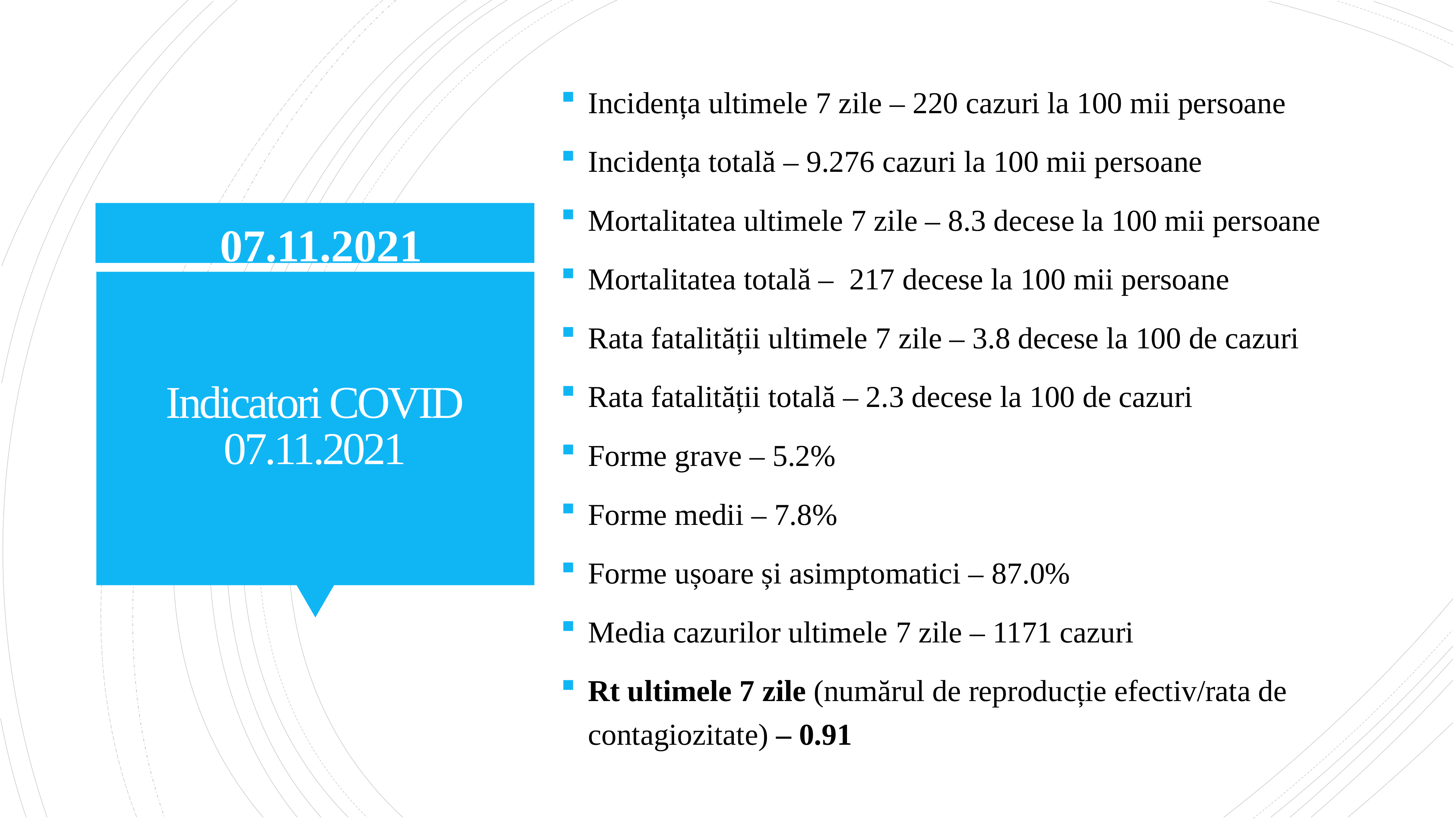

Incidența ultimele 7 zile – 220 cazuri la 100 mii persoane
Incidența totală – 9.276 cazuri la 100 mii persoane
Mortalitatea ultimele 7 zile – 8.3 decese la 100 mii persoane
Mortalitatea totală –  217 decese la 100 mii persoane
Rata fatalității ultimele 7 zile – 3.8 decese la 100 de cazuri
Rata fatalității totală – 2.3 decese la 100 de cazuri
Forme grave – 5.2%
Forme medii – 7.8%
Forme ușoare și asimptomatici – 87.0%
Media cazurilor ultimele 7 zile – 1171 cazuri
Rt ultimele 7 zile (numărul de reproducție efectiv/rata de contagiozitate) – 0.91
07.11.2021
# Indicatori COVID 07.11.2021